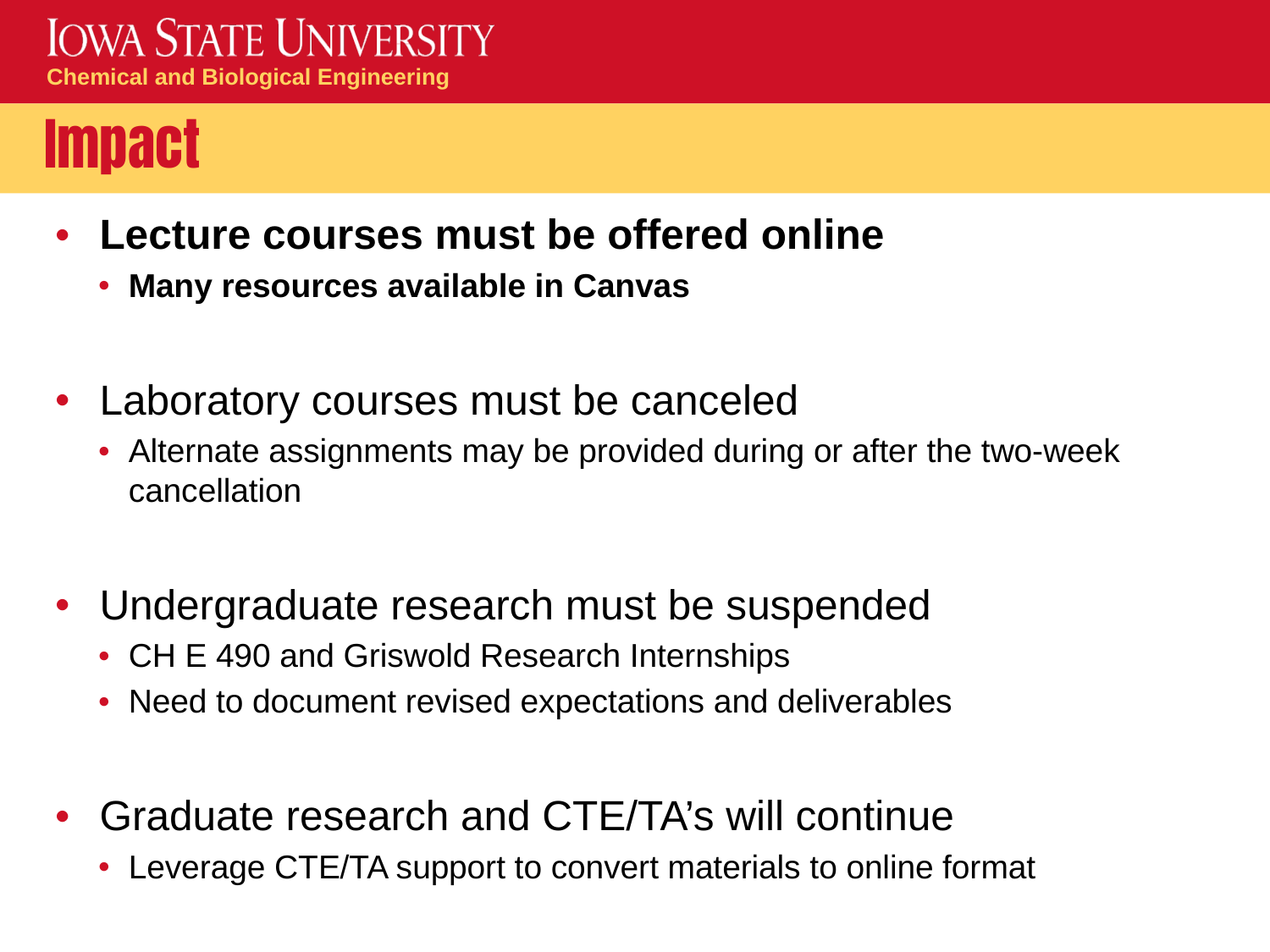

# Impact
Lecture courses must be offered online
Many resources available in Canvas

Laboratory courses must be canceled
Alternate assignments may be provided during or after the two-week cancellation

Undergraduate research must be suspended
CH E 490 and Griswold Research Internships
Need to document revised expectations and deliverables

Graduate research and CTE/TA’s will continue
Leverage CTE/TA support to convert materials to online format